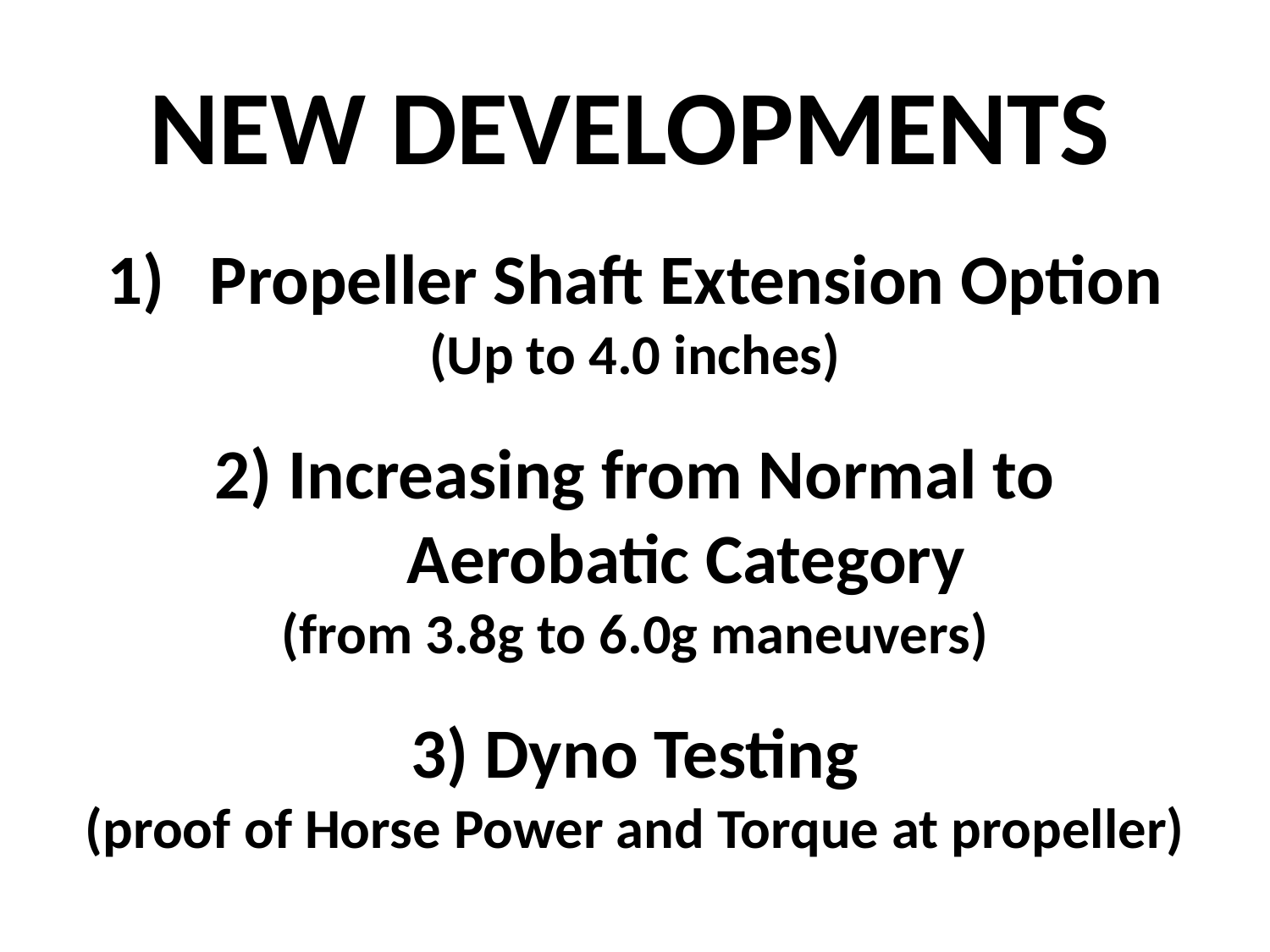

NEW DEVELOPMENTS
Propeller Shaft Extension Option
(Up to 4.0 inches)

2) Increasing from Normal to Aerobatic Category
(from 3.8g to 6.0g maneuvers)

3) Dyno Testing
(proof of Horse Power and Torque at propeller)